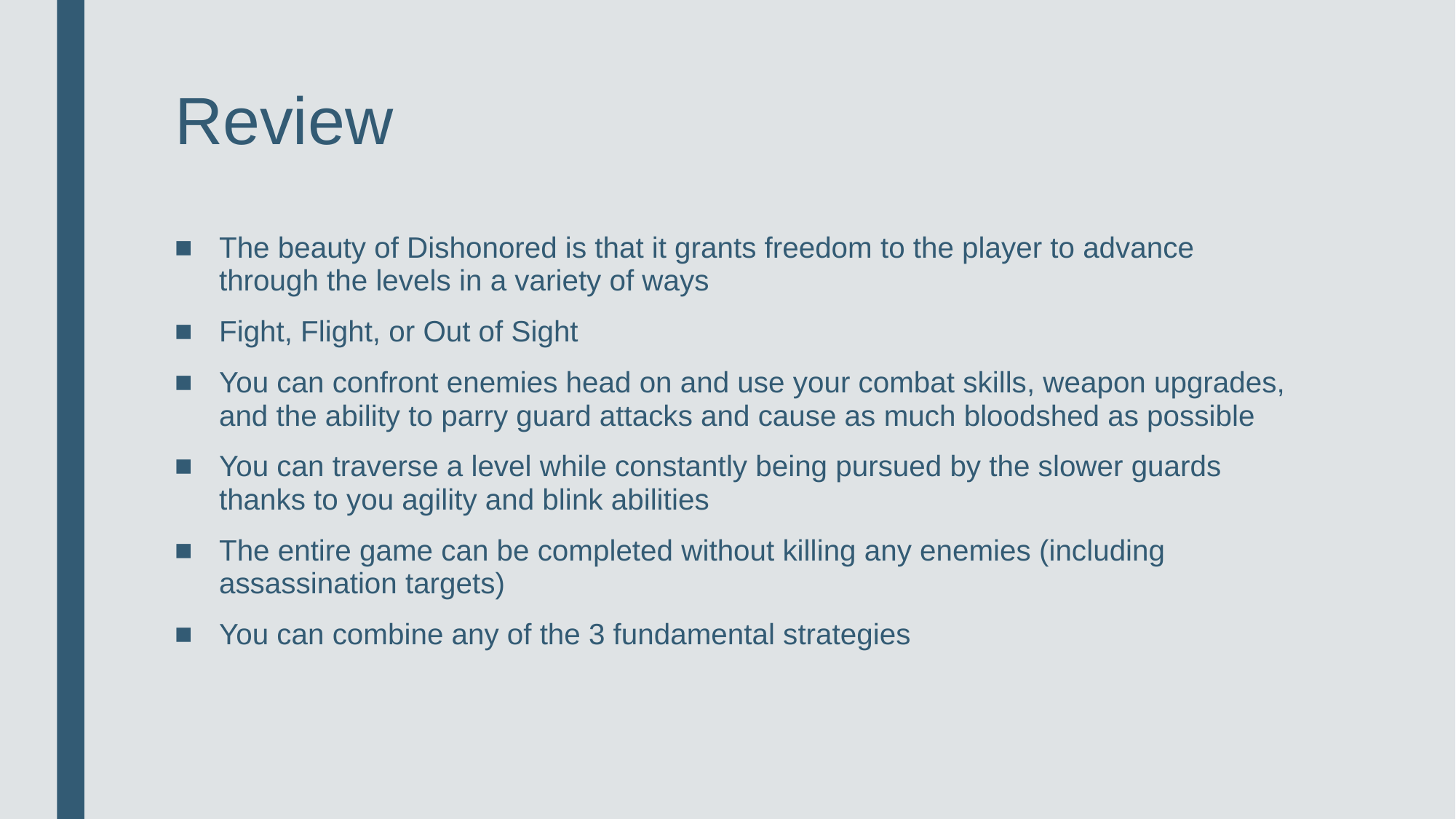

# Review
The beauty of Dishonored is that it grants freedom to the player to advance through the levels in a variety of ways
Fight, Flight, or Out of Sight
You can confront enemies head on and use your combat skills, weapon upgrades, and the ability to parry guard attacks and cause as much bloodshed as possible
You can traverse a level while constantly being pursued by the slower guards thanks to you agility and blink abilities
The entire game can be completed without killing any enemies (including assassination targets)
You can combine any of the 3 fundamental strategies